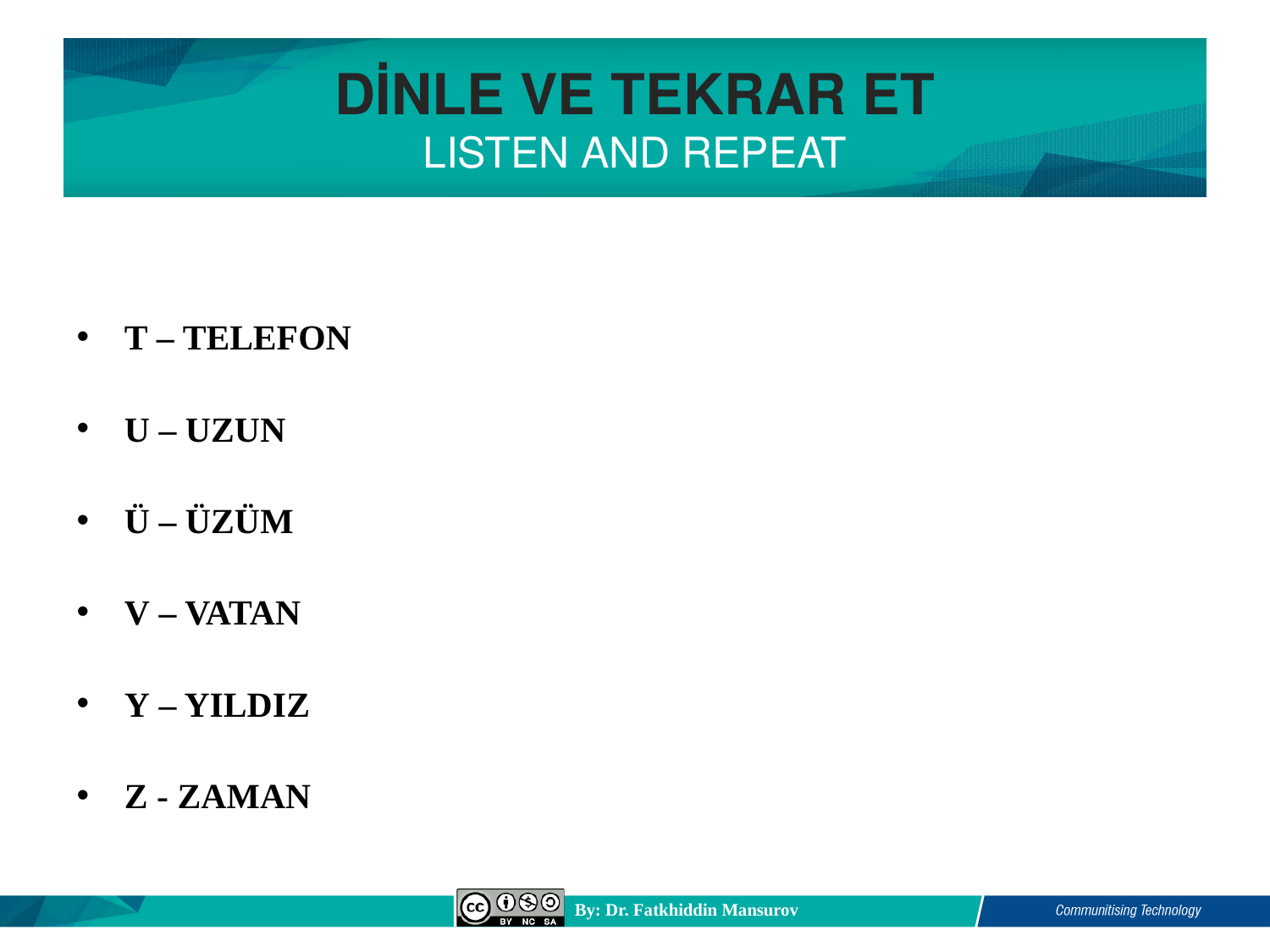

# DİNLE VE TEKRAR ET LISTEN AND REPEAT
T – TELEFON
U – UZUN
Ü – ÜZÜM
V – VATAN
Y – YILDIZ
Z - ZAMAN